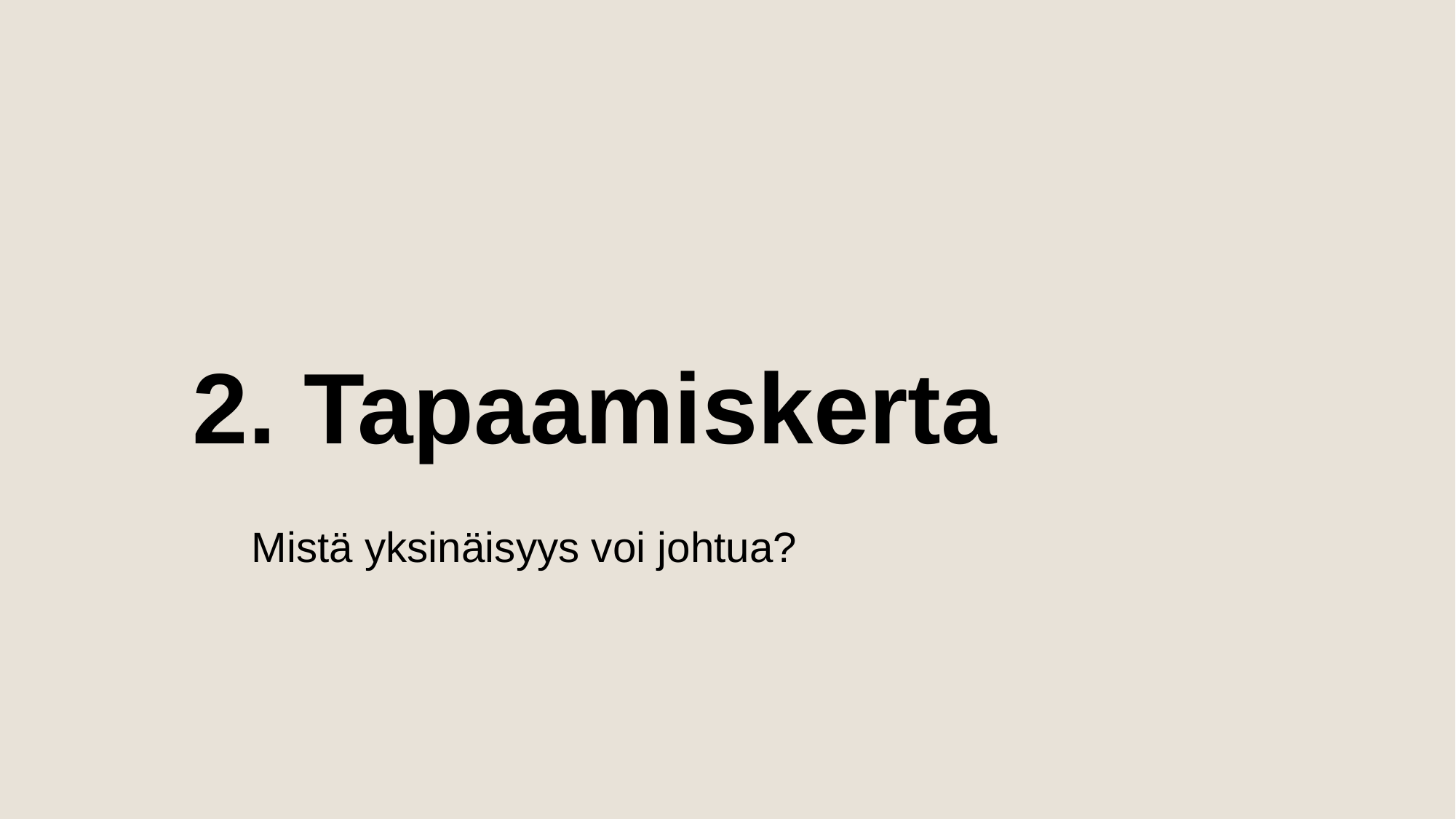

# 2. Tapaamiskerta
Mistä yksinäisyys voi johtua?